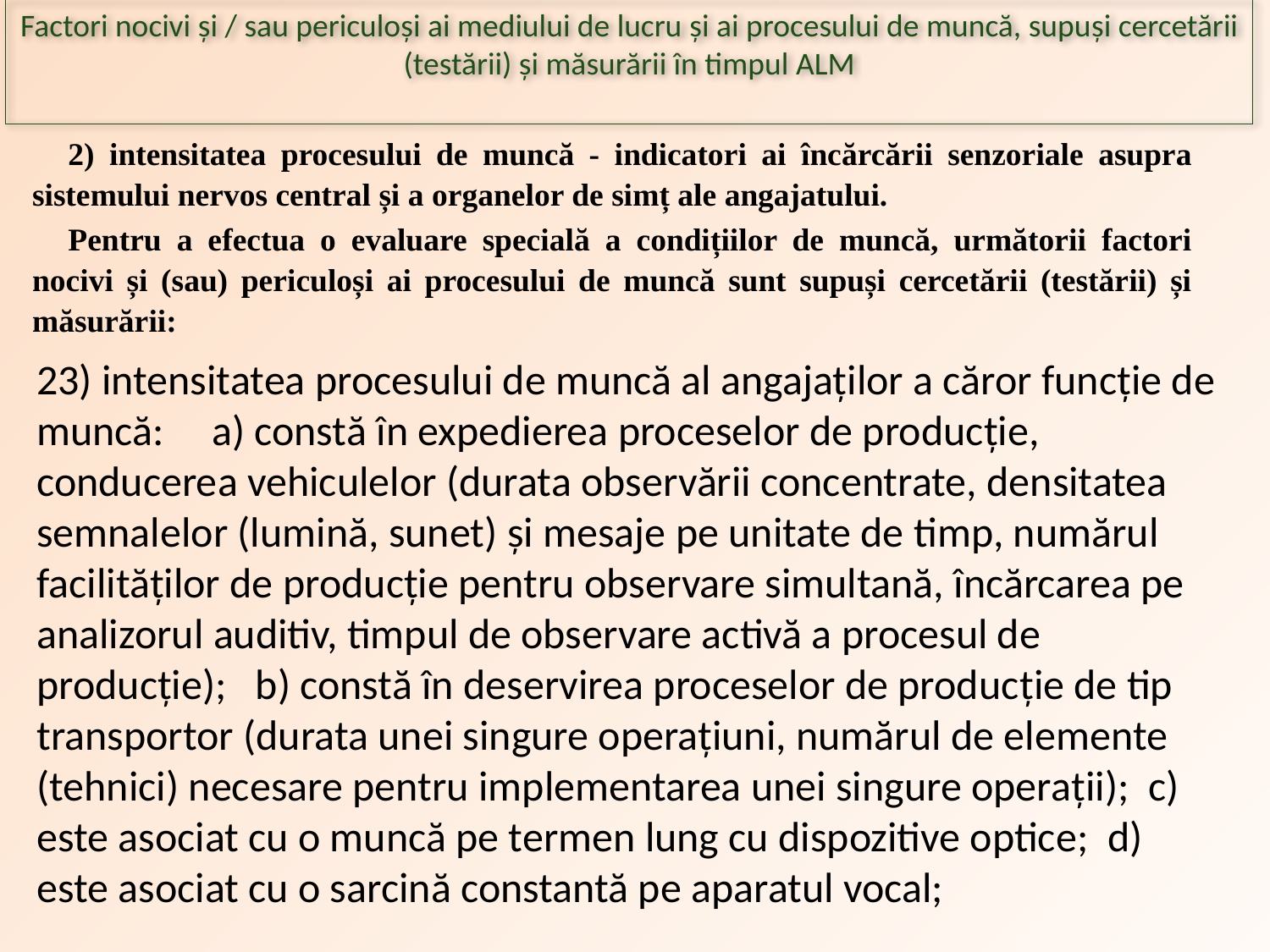

Factori nocivi și / sau periculoși ai mediului de lucru și ai procesului de muncă, supuși cercetării (testării) și măsurării în timpul ALM

2) intensitatea procesului de muncă - indicatori ai încărcării senzoriale asupra sistemului nervos central și a organelor de simț ale angajatului.
Pentru a efectua o evaluare specială a condițiilor de muncă, următorii factori nocivi și (sau) periculoși ai procesului de muncă sunt supuși cercetării (testării) și măsurării:
23) intensitatea procesului de muncă al angajaților a căror funcție de muncă:     a) constă în expedierea proceselor de producție, conducerea vehiculelor (durata observării concentrate, densitatea semnalelor (lumină, sunet) și mesaje pe unitate de timp, numărul facilităților de producție pentru observare simultană, încărcarea pe analizorul auditiv, timpul de observare activă a procesul de producție);   b) constă în deservirea proceselor de producție de tip transportor (durata unei singure operațiuni, numărul de elemente (tehnici) necesare pentru implementarea unei singure operații);  c) este asociat cu o muncă pe termen lung cu dispozitive optice;  d) este asociat cu o sarcină constantă pe aparatul vocal;